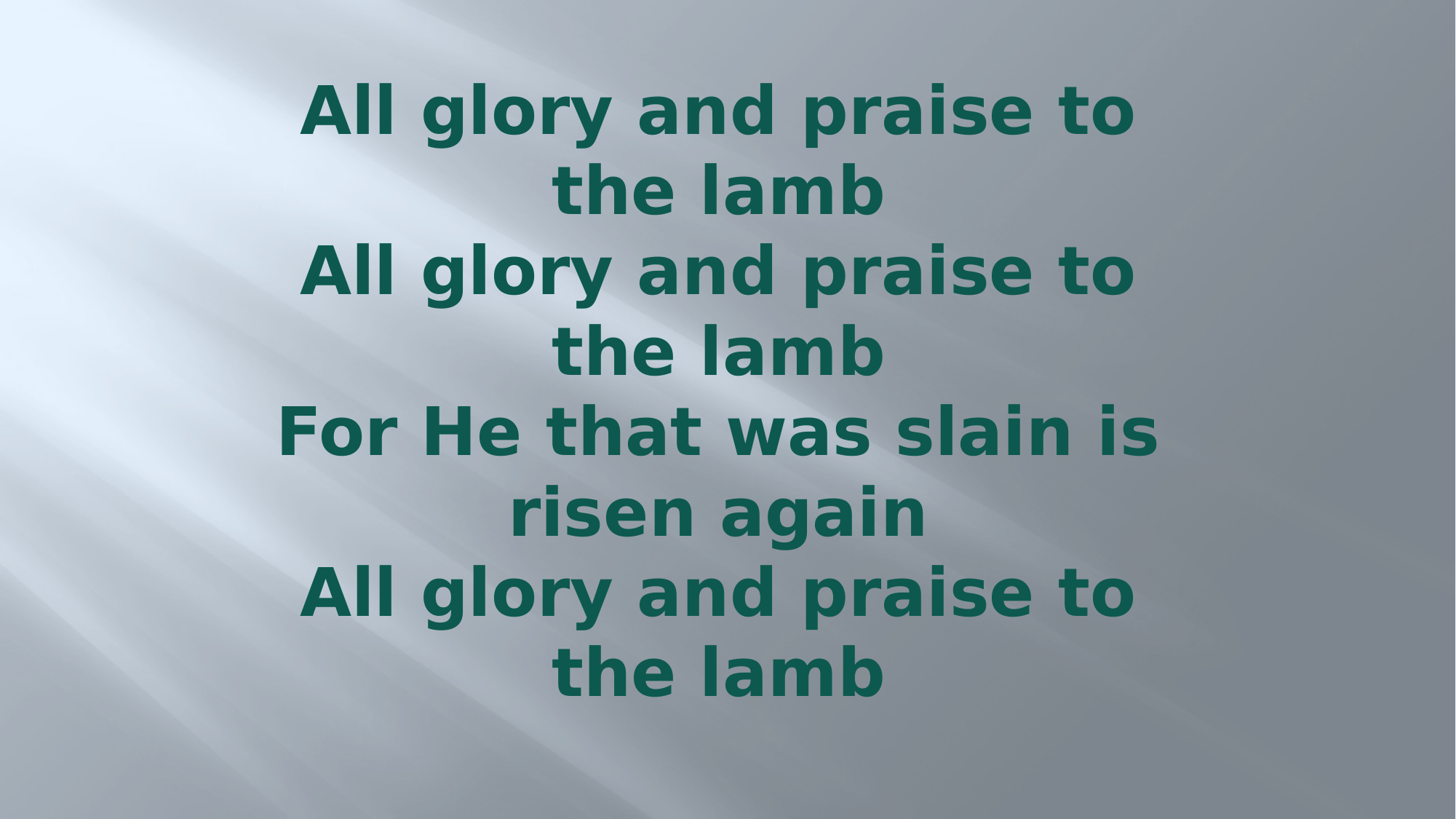

# All glory and praise to the lamb All glory and praise to the lamb For He that was slain is risen again All glory and praise to the lamb